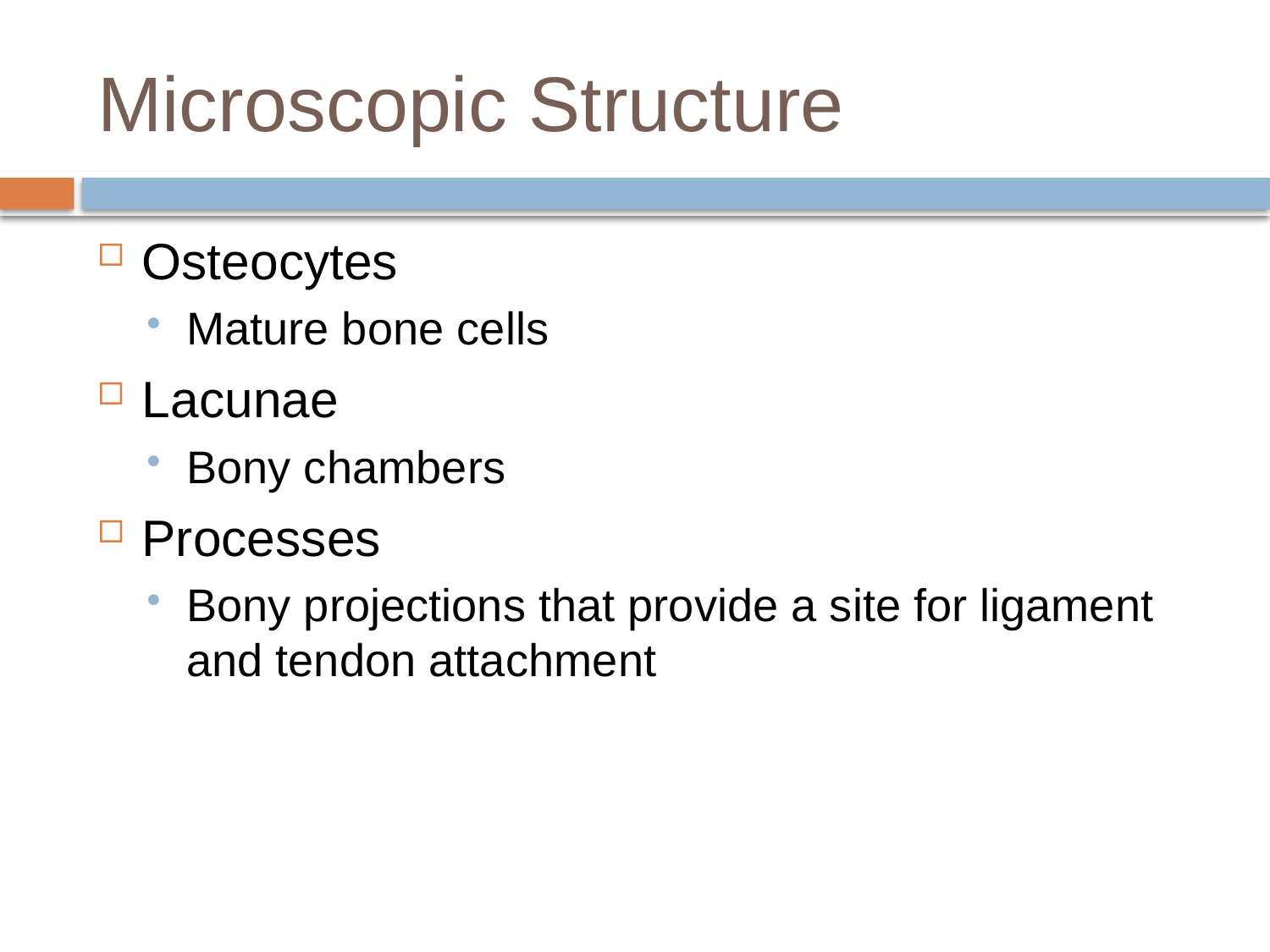

# Microscopic Structure
Osteocytes
Mature bone cells
Lacunae
Bony chambers
Processes
Bony projections that provide a site for ligament and tendon attachment